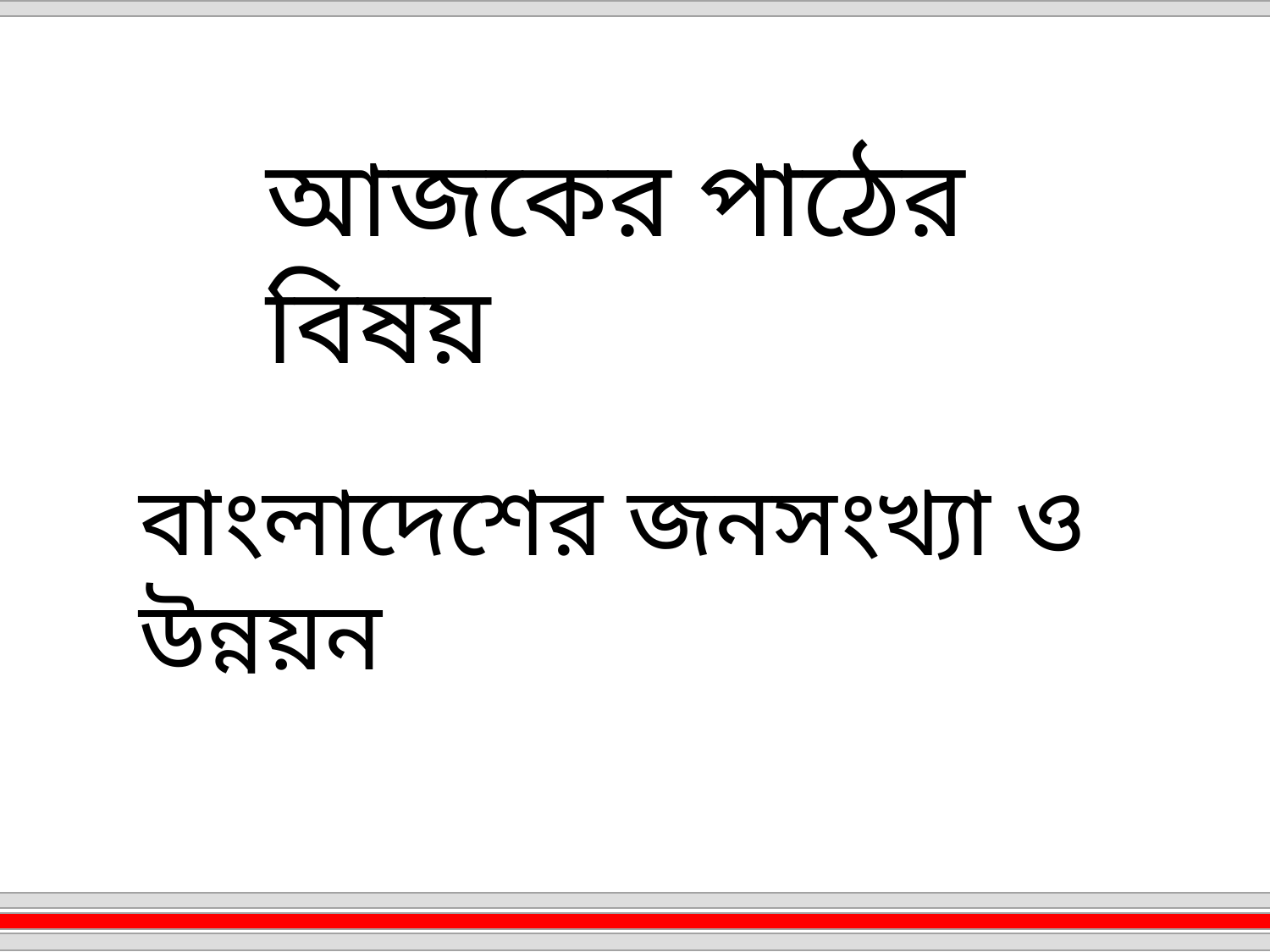

আজকের পাঠের বিষয়
বাংলাদেশের জনসংখ্যা ও উন্নয়ন